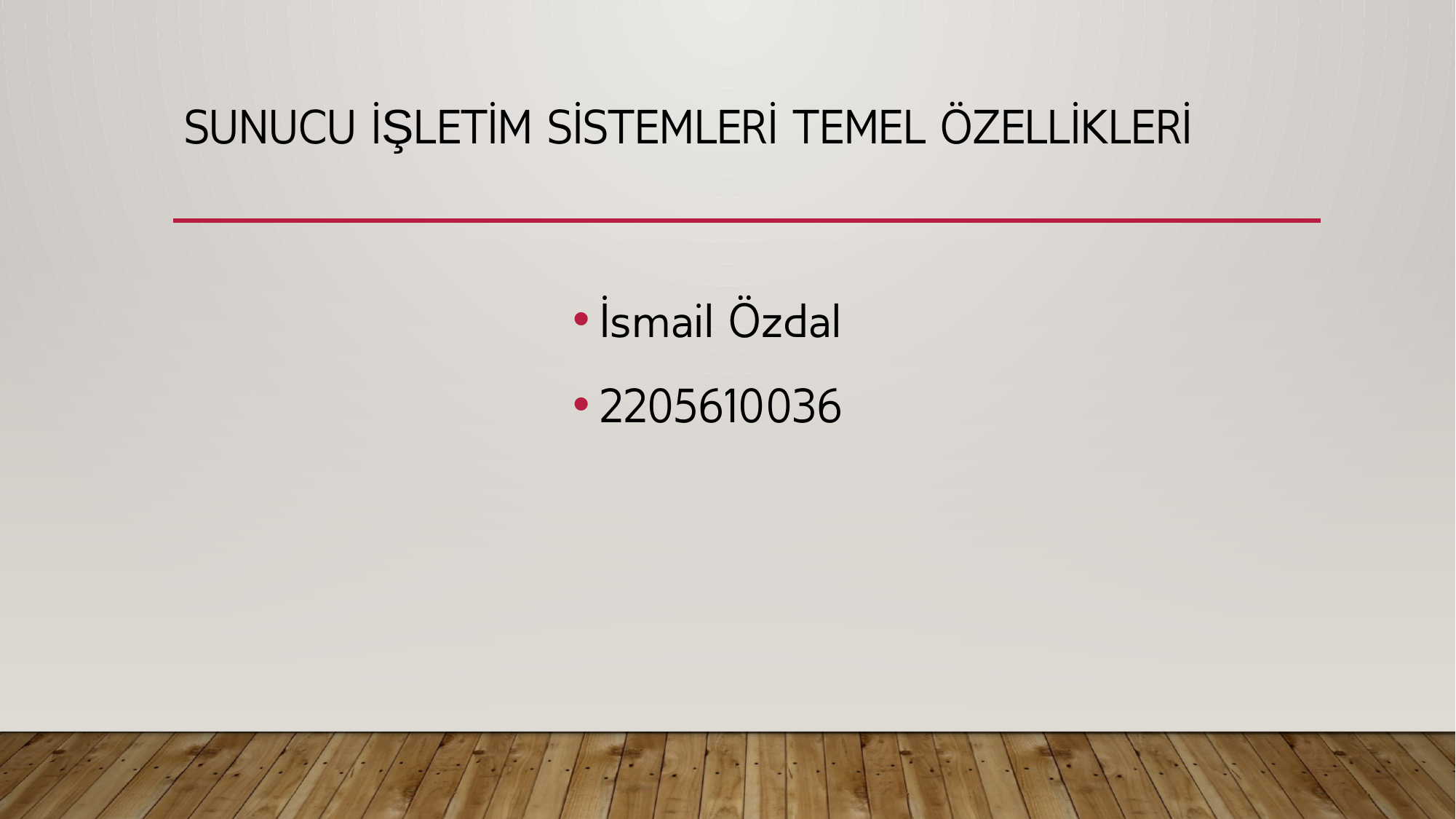

# Sunucu İşletim Sistemleri Temel Özellikleri
İsmail Özdal
2205610036